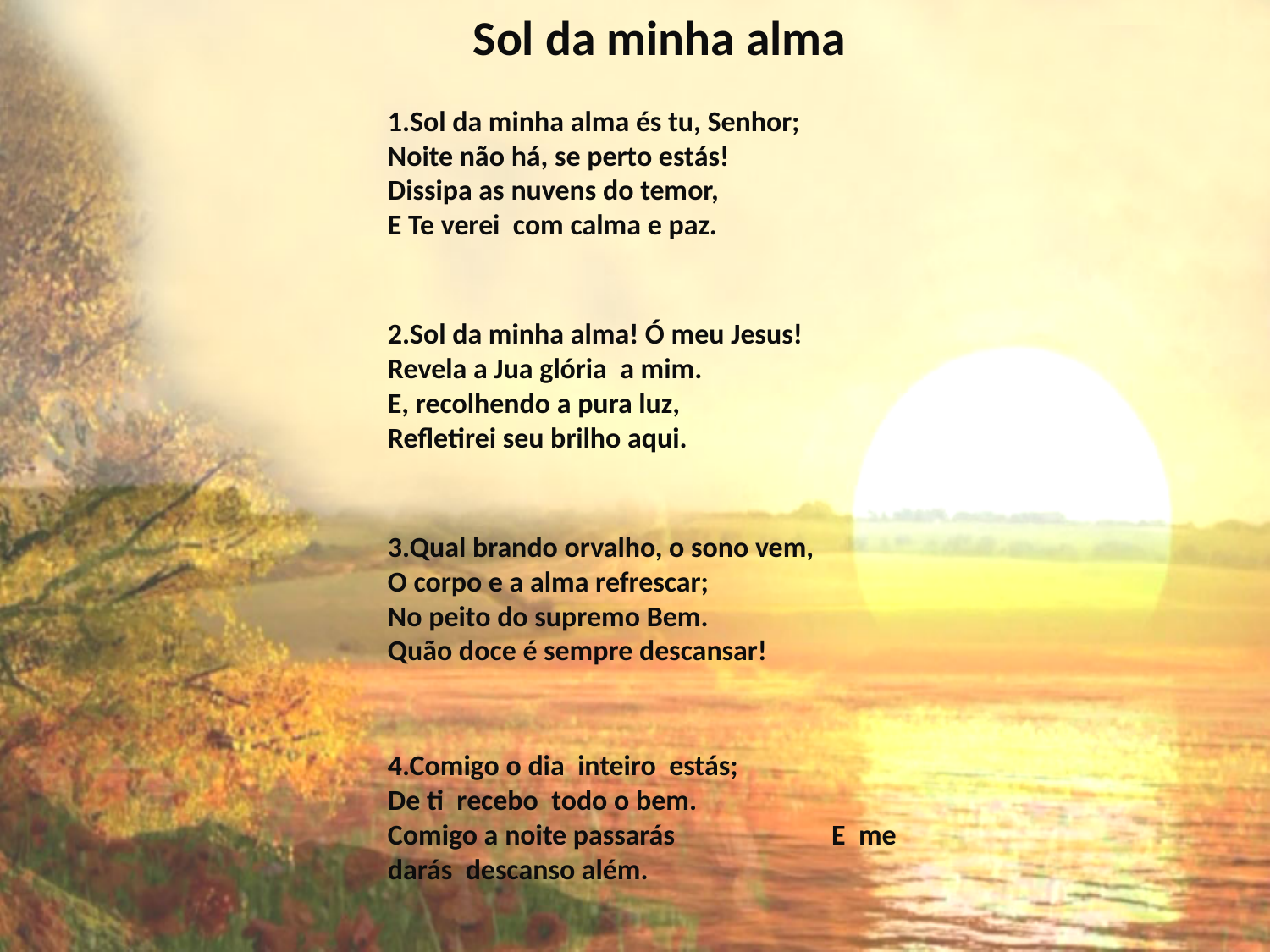

# Sol da minha alma
1.Sol da minha alma és tu, Senhor;
Noite não há, se perto estás!
Dissipa as nuvens do temor,
E Te verei  com calma e paz.
2.Sol da minha alma! Ó meu Jesus!
Revela a Jua glória  a mim.
E, recolhendo a pura luz,
Refletirei seu brilho aqui.
3.Qual brando orvalho, o sono vem,
O corpo e a alma refrescar;
No peito do supremo Bem.
Quão doce é sempre descansar!

4.Comigo o dia  inteiro  estás;
De ti  recebo  todo o bem.
Comigo a noite passarás                        E  me darás  descanso além.